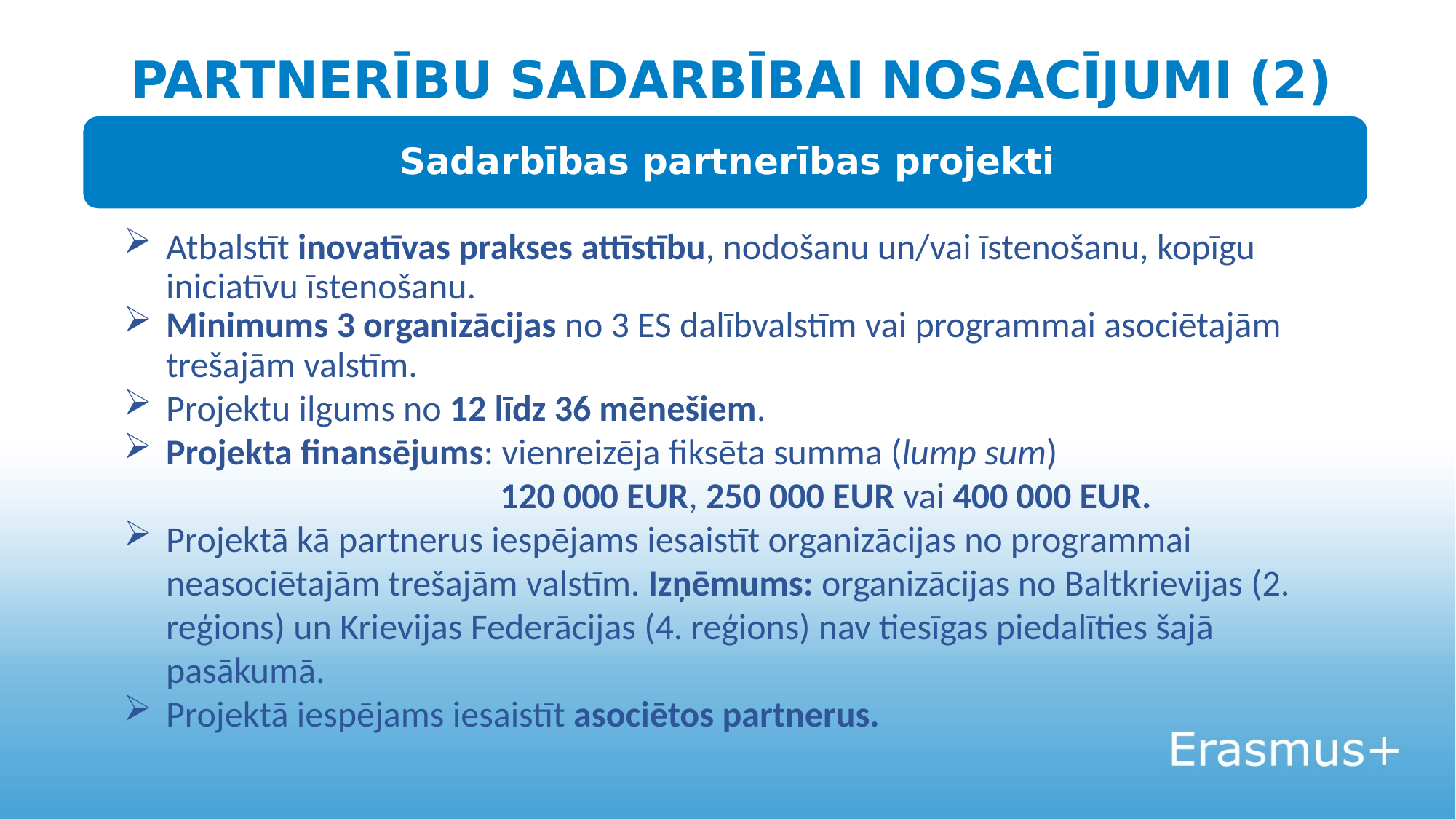

# PARTNERĪBU SADARBĪBAI NOSACĪJUMI (2)
Sadarbības partnerības projekti

Atbalstīt inovatīvas prakses attīstību, nodošanu un/vai īstenošanu, kopīgu iniciatīvu īstenošanu.
Minimums 3 organizācijas no 3 ES dalībvalstīm vai programmai asociētajām trešajām valstīm.
Projektu ilgums no 12 līdz 36 mēnešiem.
Projekta finansējums: vienreizēja fiksēta summa (lump sum)
                                              120 000 EUR, 250 000 EUR vai 400 000 EUR.
Projektā kā partnerus iespējams iesaistīt organizācijas no programmai neasociētajām trešajām valstīm. Izņēmums: organizācijas no Baltkrievijas (2. reģions) un Krievijas Federācijas (4. reģions) nav tiesīgas piedalīties šajā pasākumā.
Projektā iespējams iesaistīt asociētos partnerus.